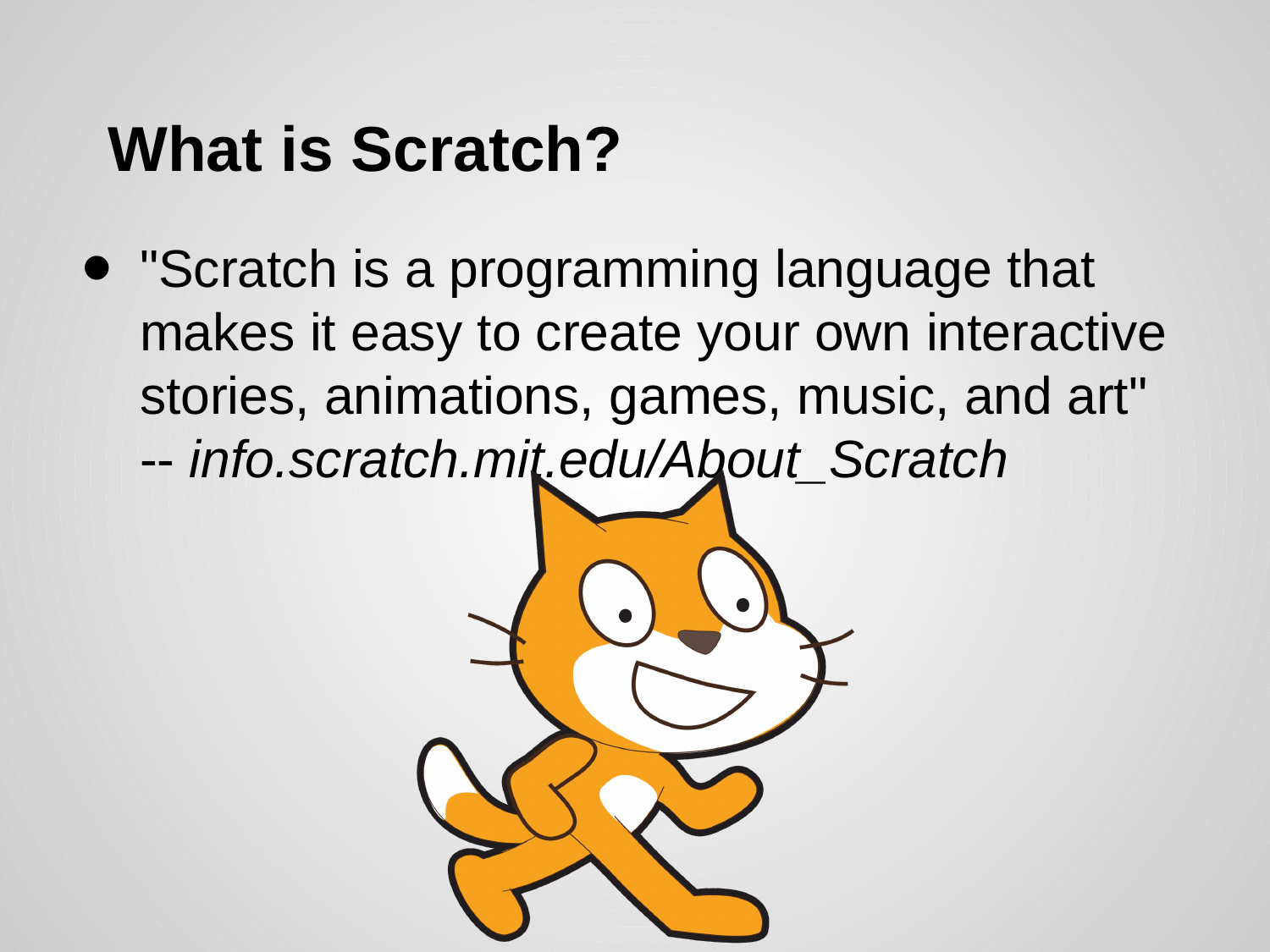

# What is Scratch?
"Scratch is a programming language that makes it easy to create your own interactive stories, animations, games, music, and art" -- info.scratch.mit.edu/About_Scratch